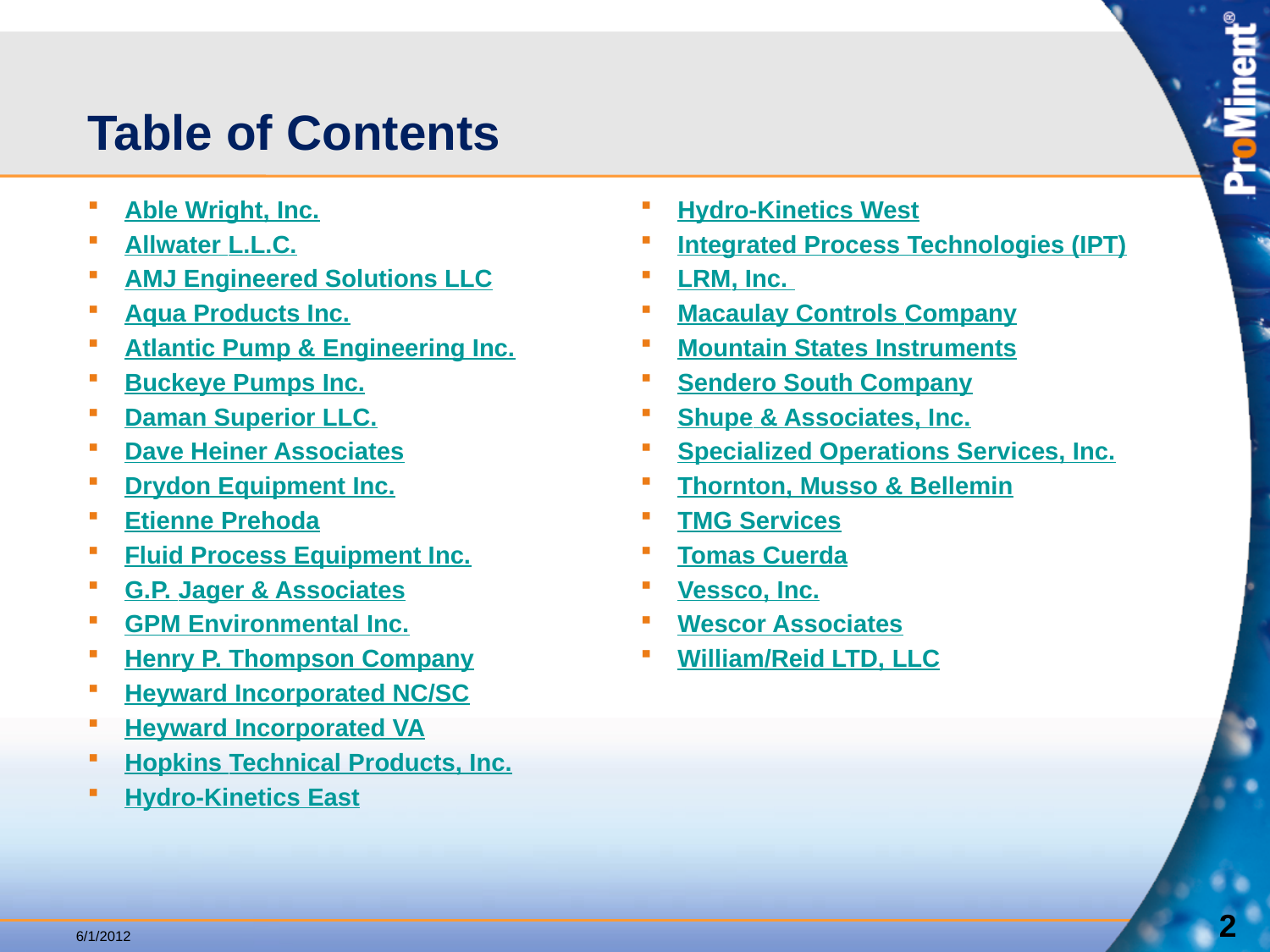

# Table of Contents
Able Wright, Inc.
Allwater L.L.C.
AMJ Engineered Solutions LLC
Aqua Products Inc.
Atlantic Pump & Engineering Inc.
Buckeye Pumps Inc.
Daman Superior LLC.
Dave Heiner Associates
Drydon Equipment Inc.
Etienne Prehoda
Fluid Process Equipment Inc.
G.P. Jager & Associates
GPM Environmental Inc.
Henry P. Thompson Company
Heyward Incorporated NC/SC
Heyward Incorporated VA
Hopkins Technical Products, Inc.
Hydro-Kinetics East
Hydro-Kinetics West
Integrated Process Technologies (IPT)
LRM, Inc.
Macaulay Controls Company
Mountain States Instruments
Sendero South Company
Shupe & Associates, Inc.
Specialized Operations Services, Inc.
Thornton, Musso & Bellemin
TMG Services
Tomas Cuerda
Vessco, Inc.
Wescor Associates
William/Reid LTD, LLC